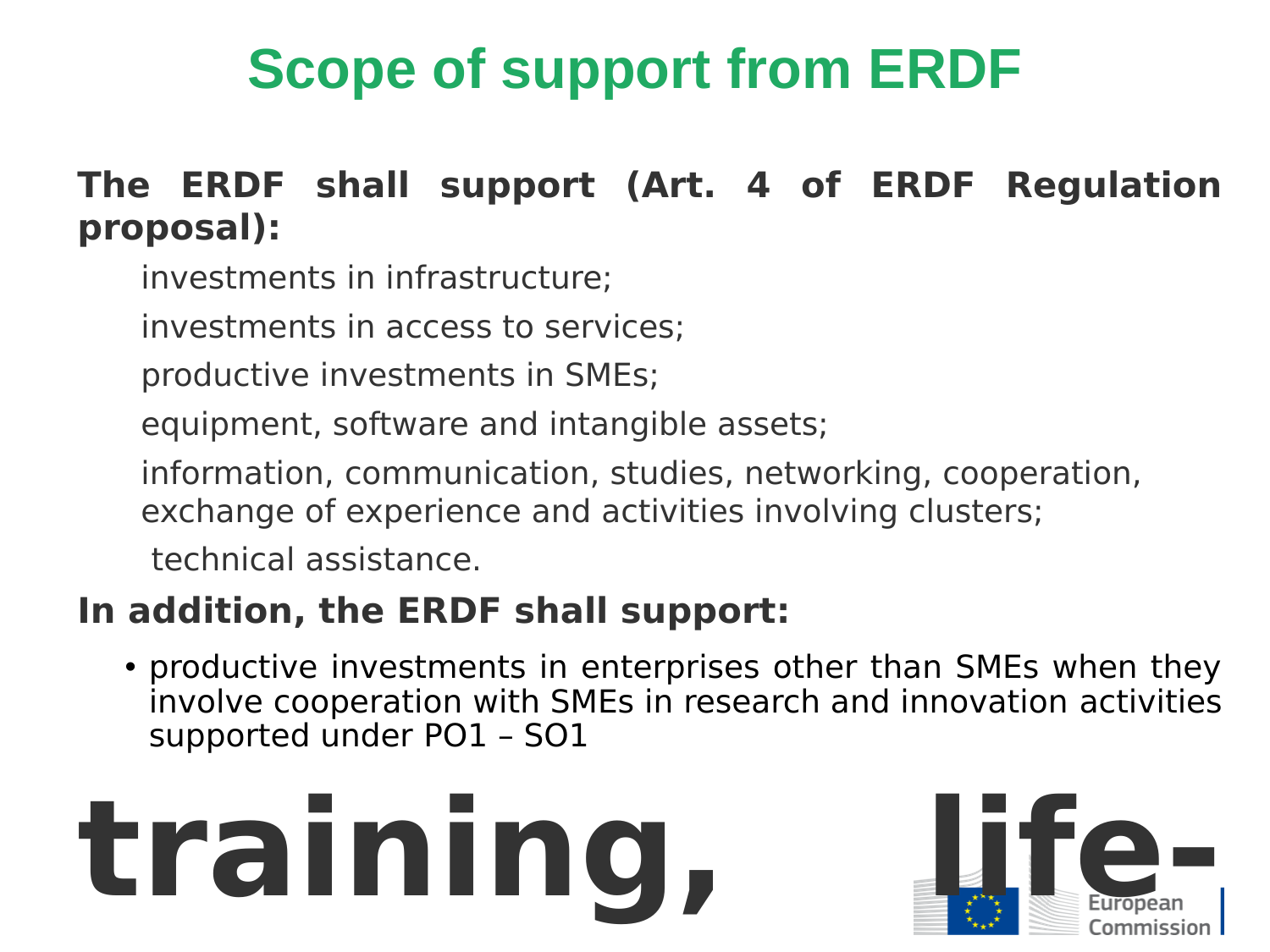

Scope of support from ERDF
The ERDF shall support (Art. 4 of ERDF Regulation proposal):
investments in infrastructure;
investments in access to services;
productive investments in SMEs;
equipment, software and intangible assets;
information, communication, studies, networking, cooperation, exchange of experience and activities involving clusters;
 technical assistance.
In addition, the ERDF shall support:
productive investments in enterprises other than SMEs when they involve cooperation with SMEs in research and innovation activities supported under PO1 – SO1
training, life-long learning and education activities in order to contribute to PO1 – SO4 (development of skills for S3, industrial transition and entrepreneurship)